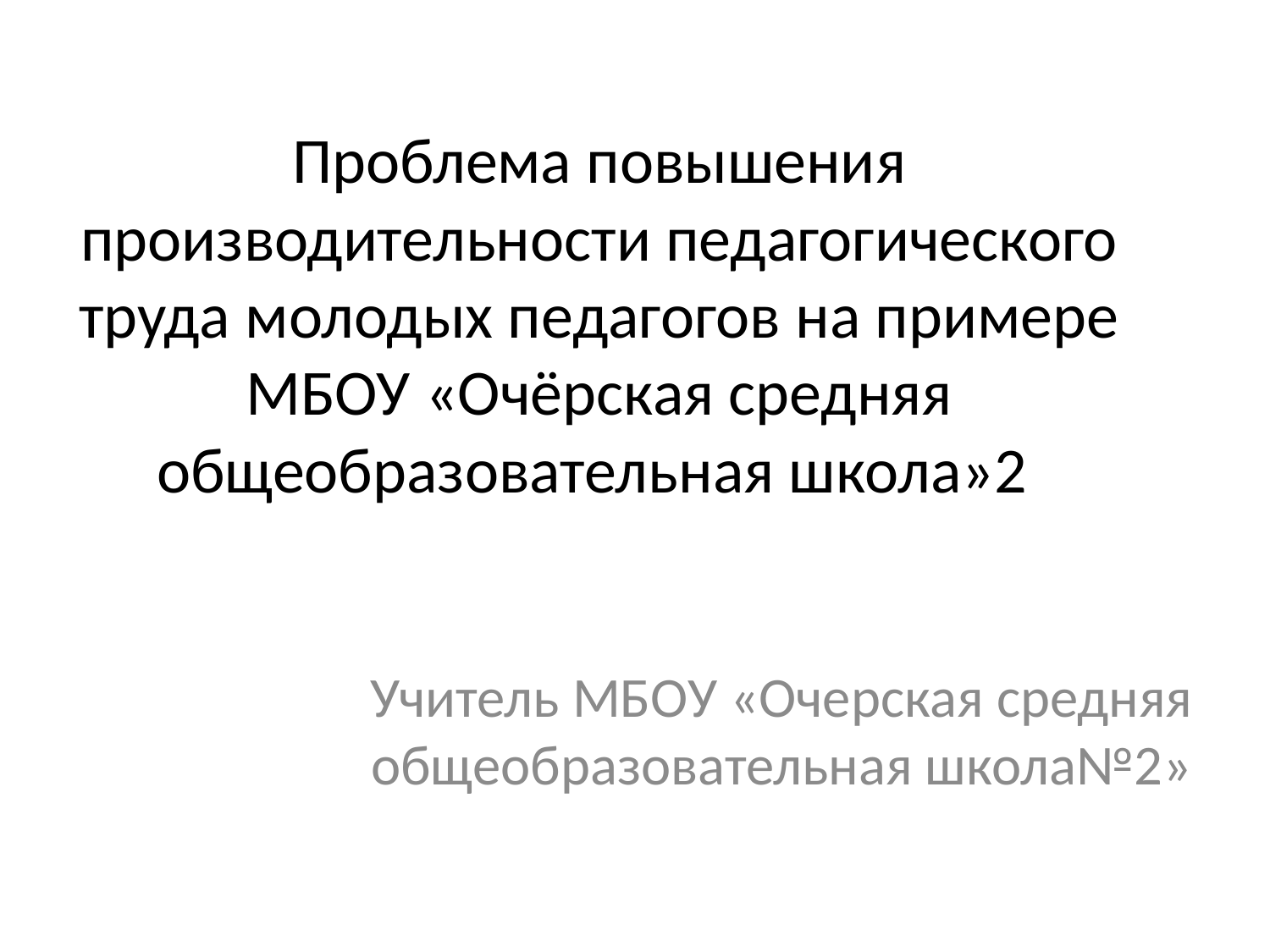

# Проблема повышения производительности педагогического труда молодых педагогов на примере МБОУ «Очёрская средняя общеобразовательная школа»2
Учитель МБОУ «Очерская средняя общеобразовательная школа№2»